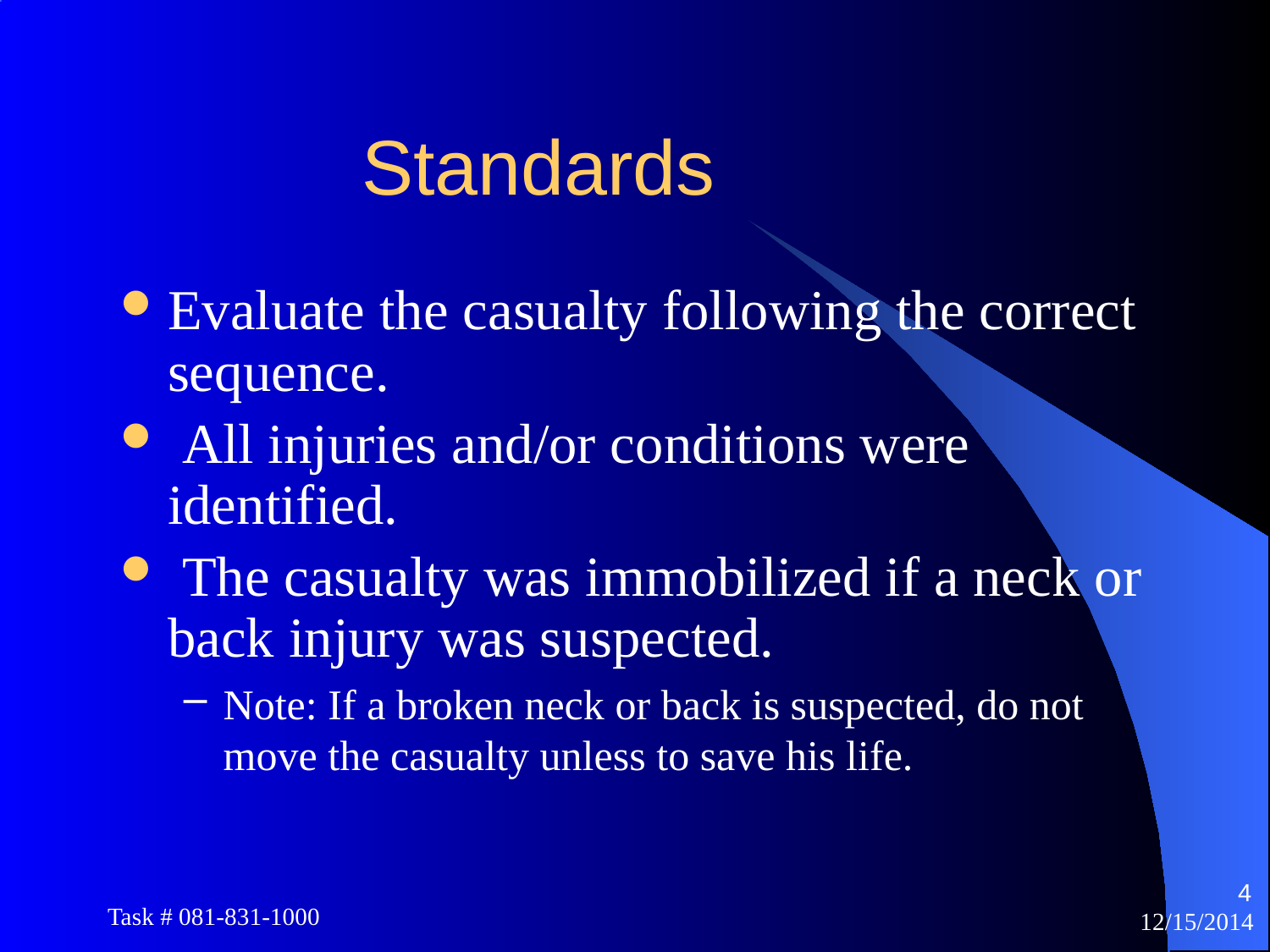

# Standards
Evaluate the casualty following the correct sequence.
 All injuries and/or conditions were identified.
 The casualty was immobilized if a neck or back injury was suspected.
Note: If a broken neck or back is suspected, do not move the casualty unless to save his life.
4
Task # 081-831-1000
12/15/2014